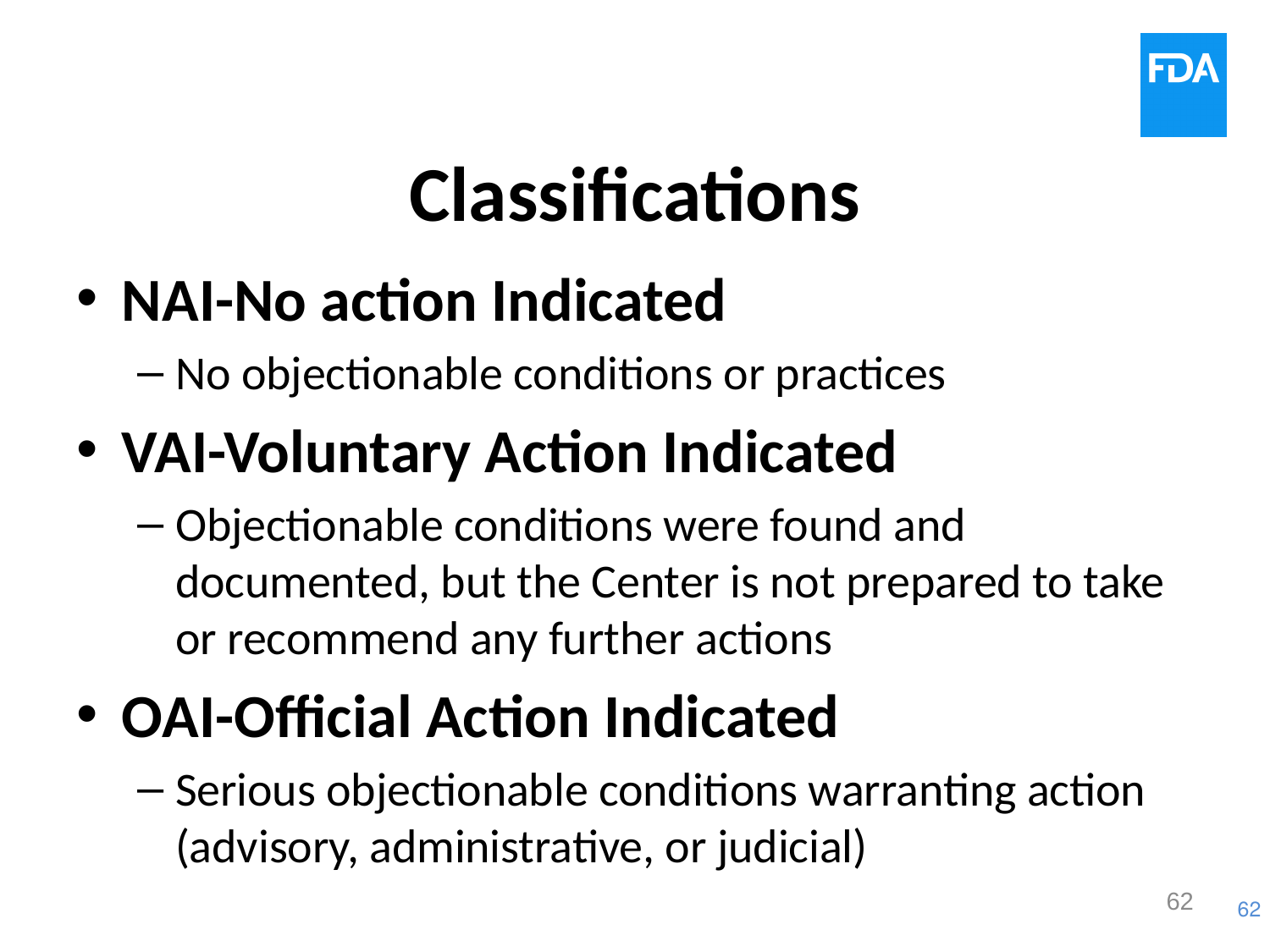

# Classifications
NAI-No action Indicated
No objectionable conditions or practices
VAI-Voluntary Action Indicated
Objectionable conditions were found and documented, but the Center is not prepared to take or recommend any further actions
OAI-Official Action Indicated
Serious objectionable conditions warranting action (advisory, administrative, or judicial)

62